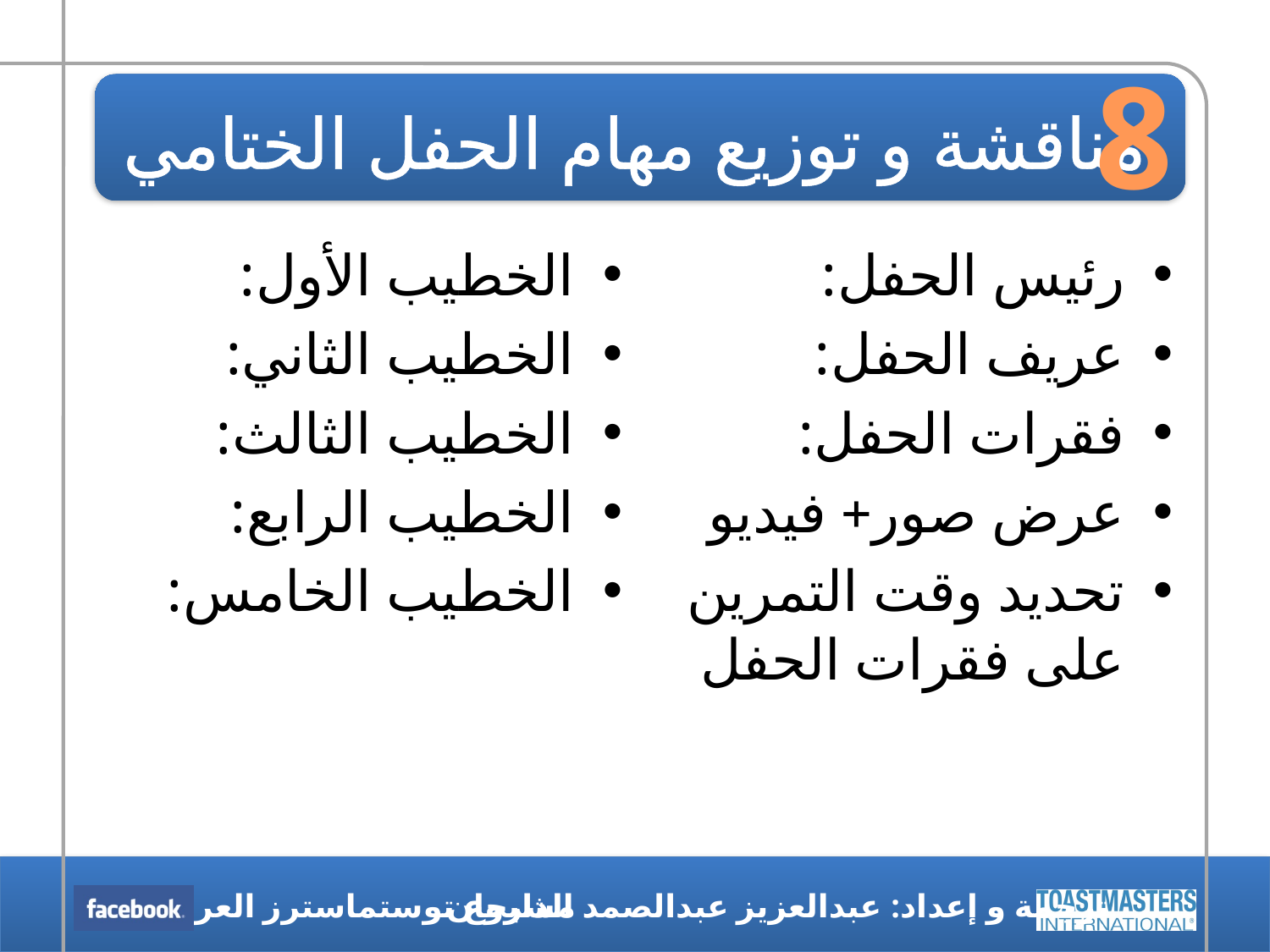

8
# مناقشة و توزيع مهام الحفل الختامي

الخطيب الأول:
الخطيب الثاني:
الخطيب الثالث:
الخطيب الرابع:
الخطيب الخامس:

رئيس الحفل:
عريف الحفل:
فقرات الحفل:
عرض صور+ فيديو
تحديد وقت التمرين على فقرات الحفل